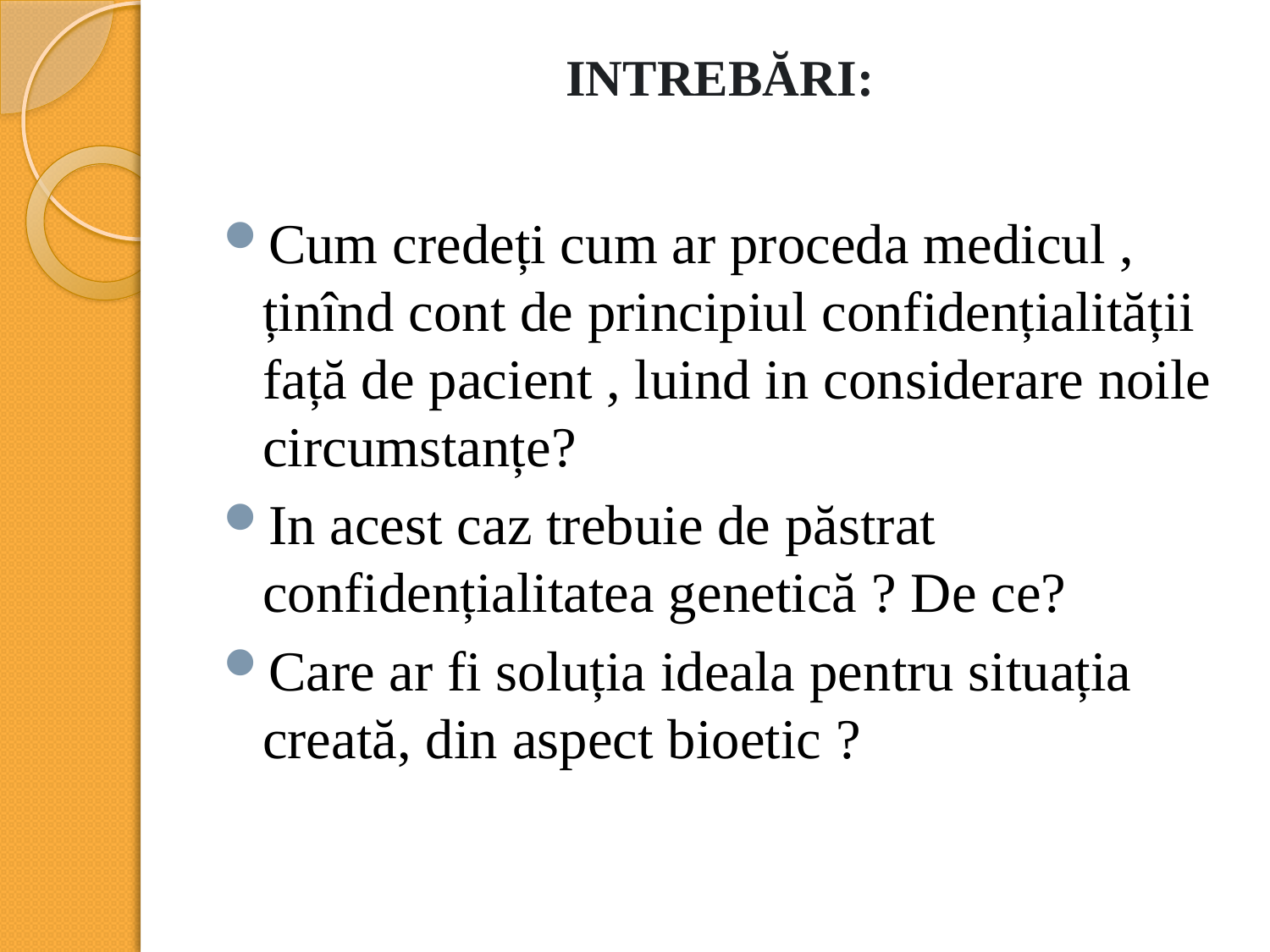

# INTREBĂRI:
Cum credeți cum ar proceda medicul , ținînd cont de principiul confidențialității față de pacient , luind in considerare noile circumstanțe?
In acest caz trebuie de păstrat confidențialitatea genetică ? De ce?
Care ar fi soluția ideala pentru situația creată, din aspect bioetic ?